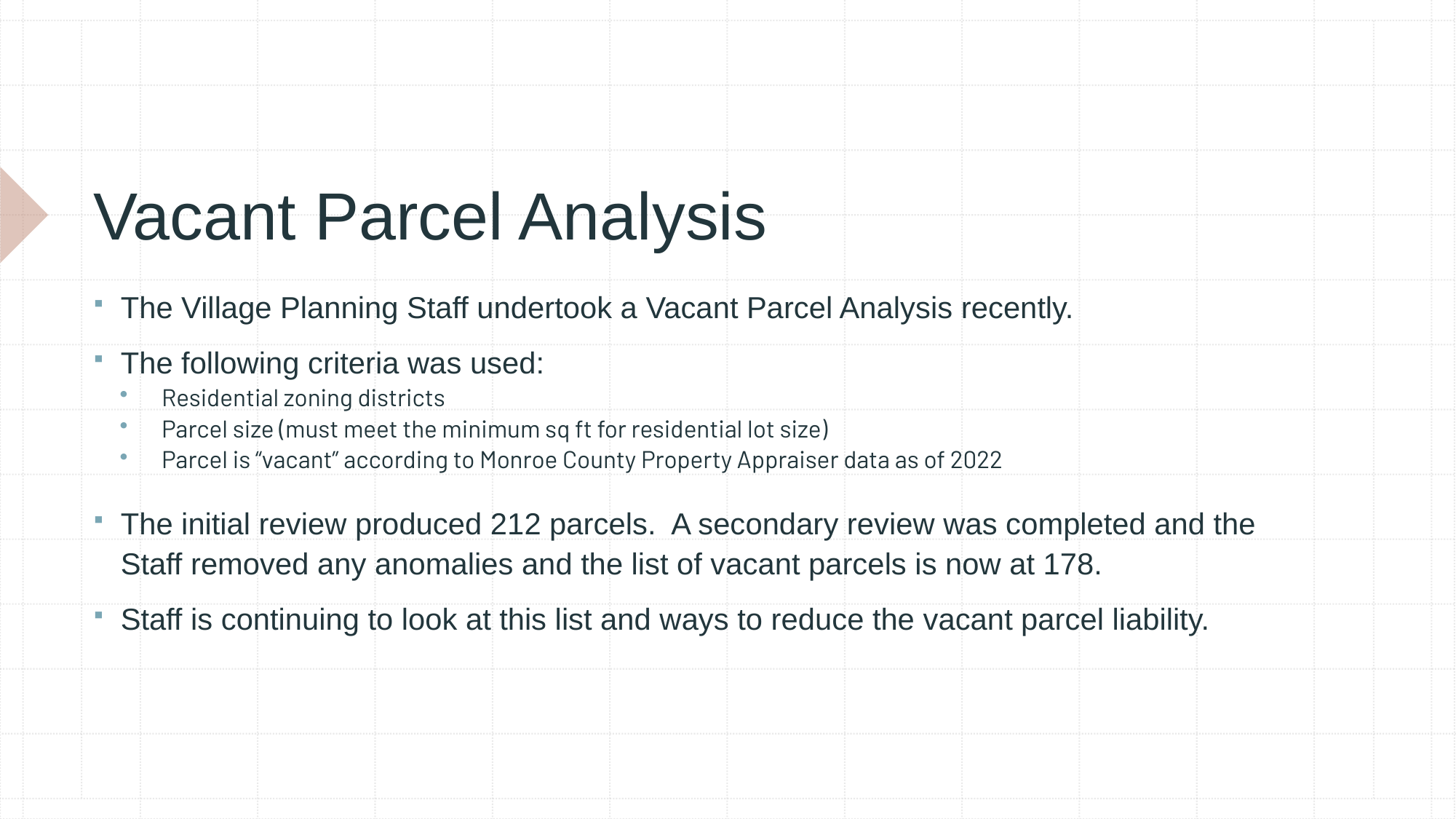

# Vacant Parcel Analysis
The Village Planning Staff undertook a Vacant Parcel Analysis recently.
The following criteria was used:
Residential zoning districts
Parcel size (must meet the minimum sq ft for residential lot size)
Parcel is “vacant” according to Monroe County Property Appraiser data as of 2022
The initial review produced 212 parcels.  A secondary review was completed and the Staff removed any anomalies and the list of vacant parcels is now at 178.
Staff is continuing to look at this list and ways to reduce the vacant parcel liability.